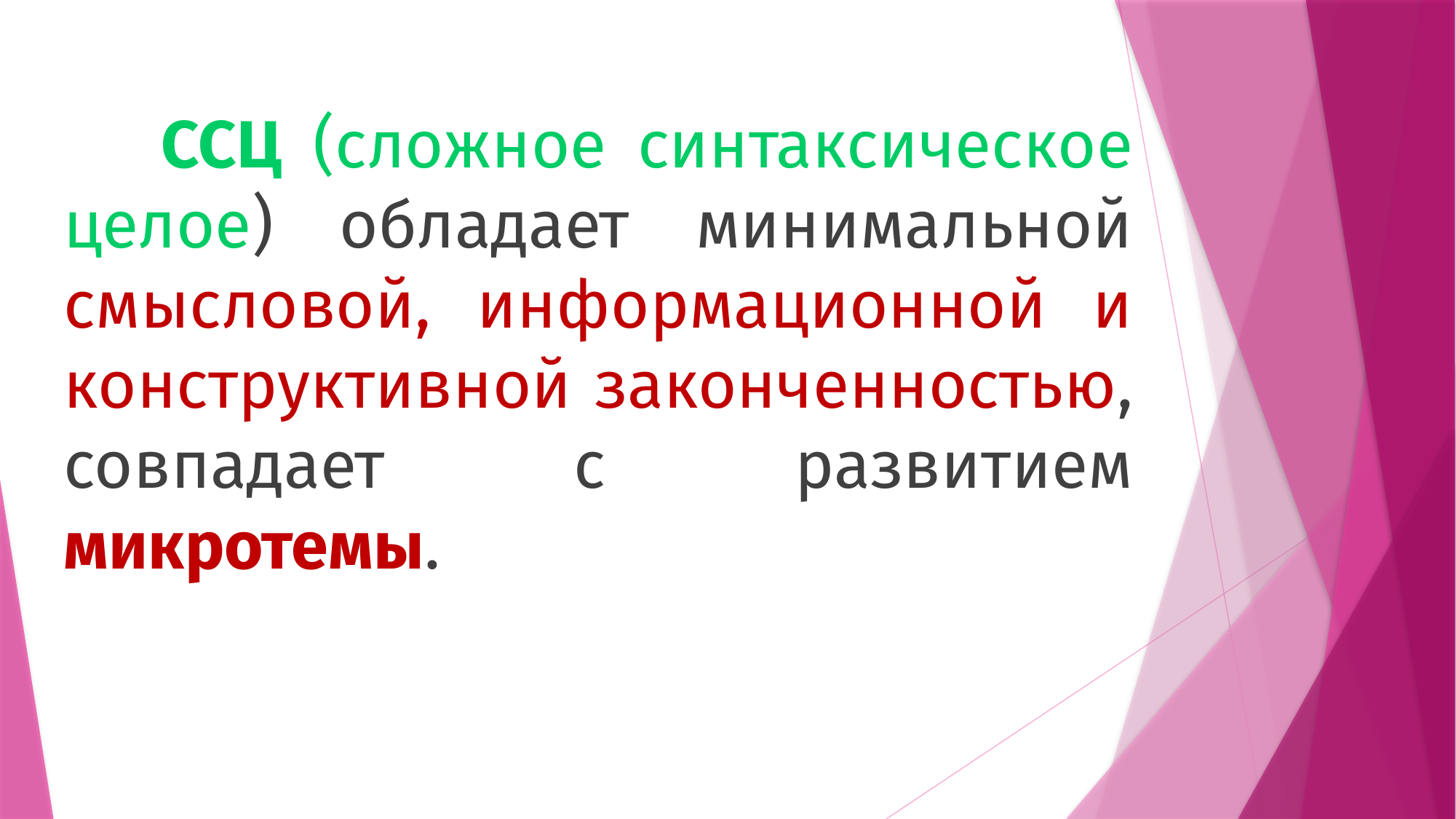

ССЦ (сложное синтаксическое целое) обладает минимальной смысловой, информационной и конструктивной законченностью, совпадает с развитием микротемы.